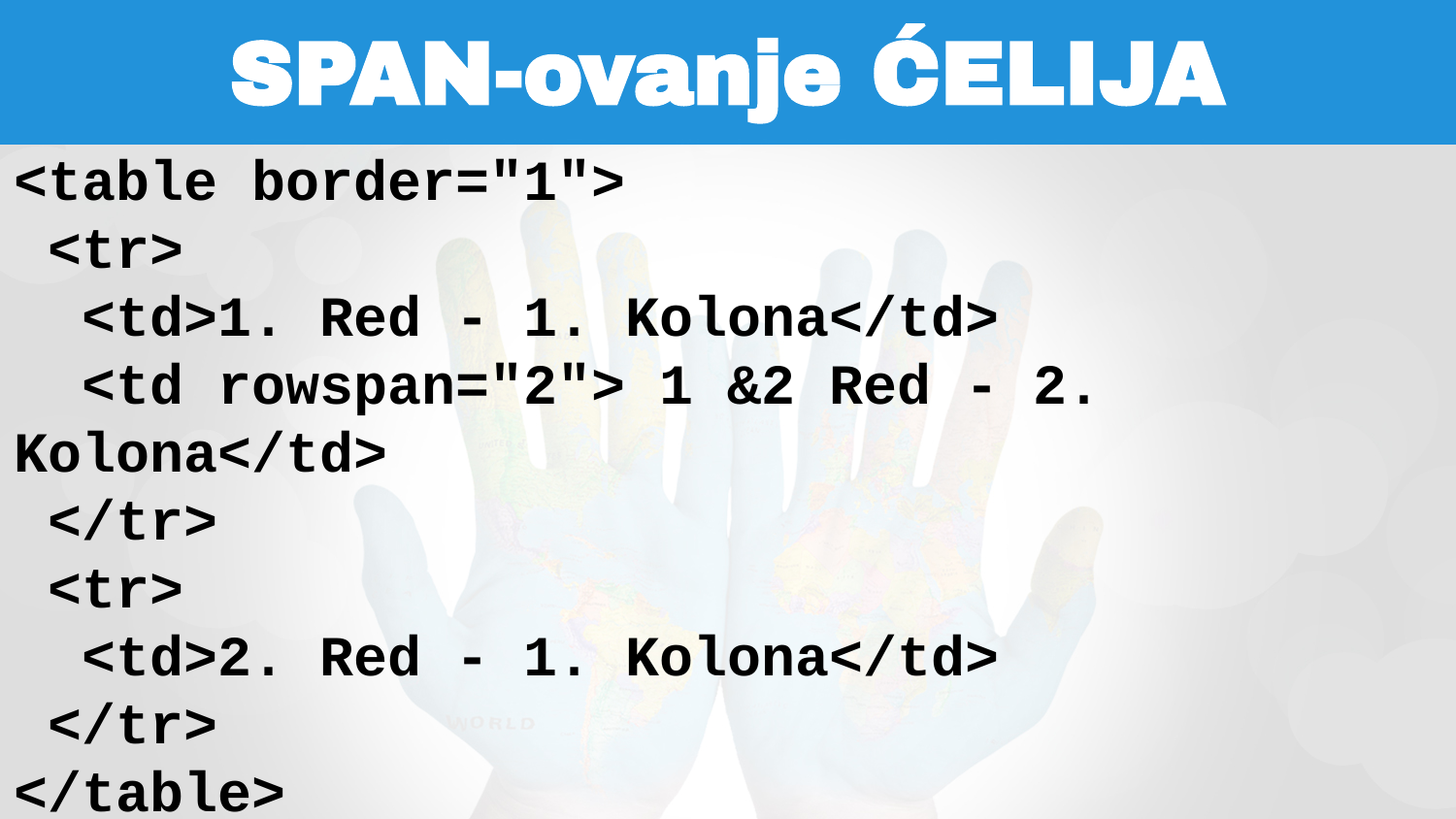

# SPAN-ovanje ĆELIJA
<table border="1">
 <tr>
  <td>1. Red - 1. Kolona</td>
  <td rowspan="2"> 1 &2 Red - 2. Kolona</td>
 </tr>
 <tr>
  <td>2. Red - 1. Kolona</td>
 </tr>
</table>